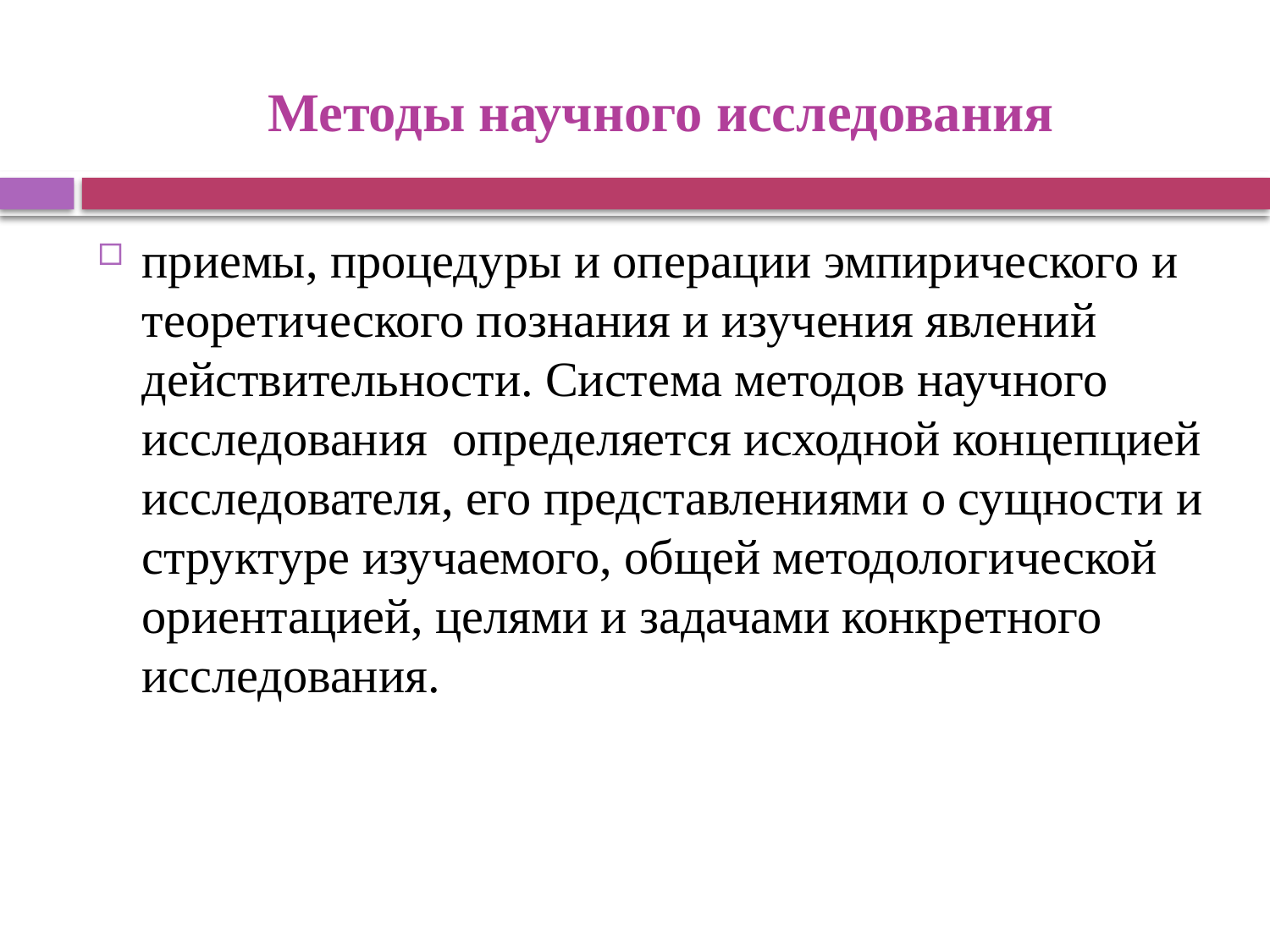

# Методы научного исследования
приемы, процедуры и операции эмпирического и теоретического познания и изучения явлений действительности. Система методов научного исследования  определяется исходной концепцией исследователя, его представлениями о сущности и структуре изучаемого, общей методологической ориентацией, целями и задачами конкретного исследования.